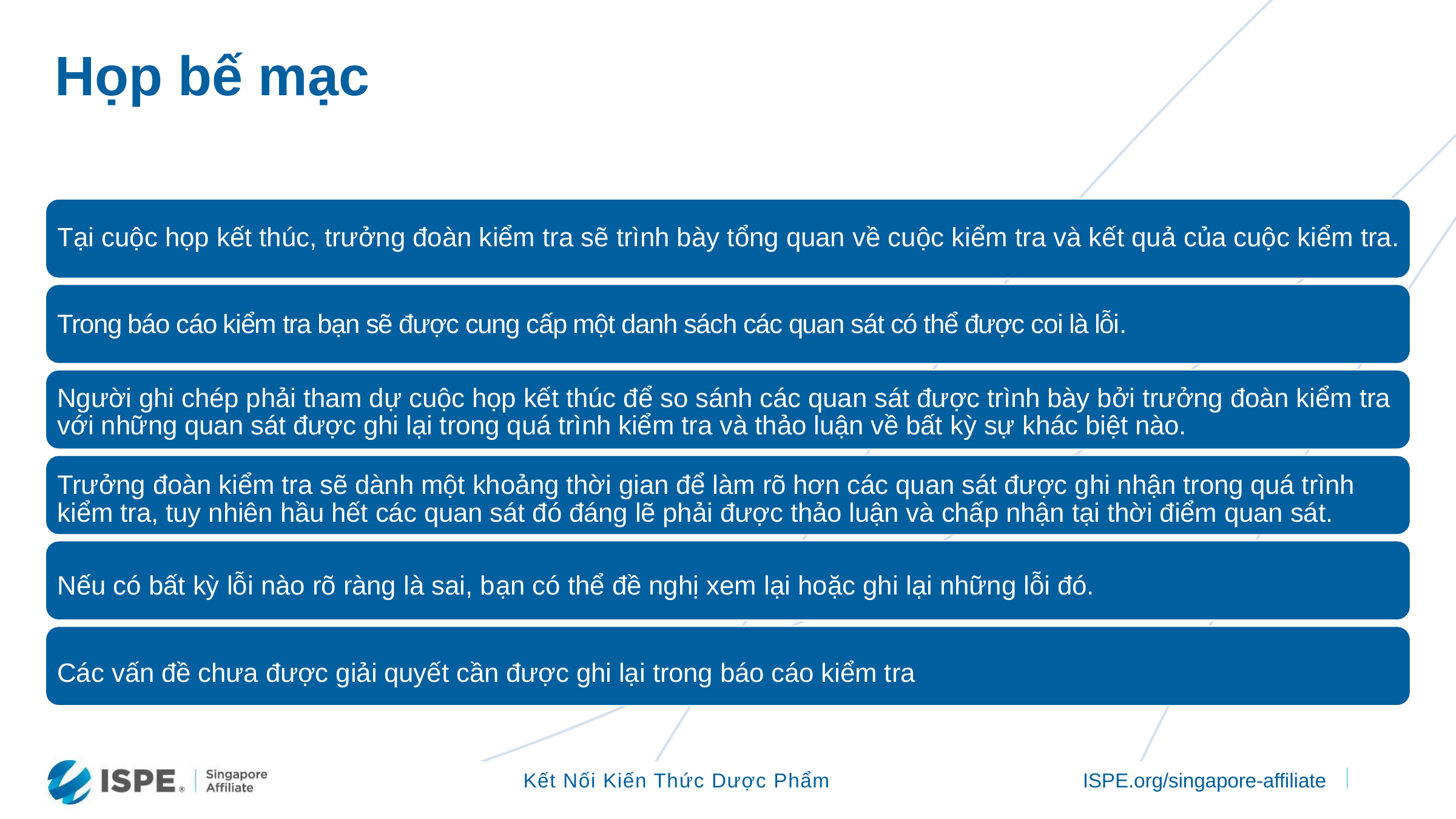

# Họp bế mạc

Tại cuộc họp kết thúc, trưởng đoàn kiểm tra sẽ trình bày tổng quan về cuộc kiểm tra và kết quả của cuộc kiểm tra.

Trong báo cáo kiểm tra bạn sẽ được cung cấp một danh sách các quan sát có thể được coi là lỗi.

Người ghi chép phải tham dự cuộc họp kết thúc để so sánh các quan sát được trình bày bởi trưởng đoàn kiểm tra với những quan sát được ghi lại trong quá trình kiểm tra và thảo luận về bất kỳ sự khác biệt nào.

Trưởng đoàn kiểm tra sẽ dành một khoảng thời gian để làm rõ hơn các quan sát được ghi nhận trong quá trình kiểm tra, tuy nhiên hầu hết các quan sát đó đáng lẽ phải được thảo luận và chấp nhận tại thời điểm quan sát.

Nếu có bất kỳ lỗi nào rõ ràng là sai, bạn có thể đề nghị xem lại hoặc ghi lại những lỗi đó.

Các vấn đề chưa được giải quyết cần được ghi lại trong báo cáo kiểm tra

Kết Nối Kiến Thức Dược Phẩm
ISPE.org/singapore-affiliate